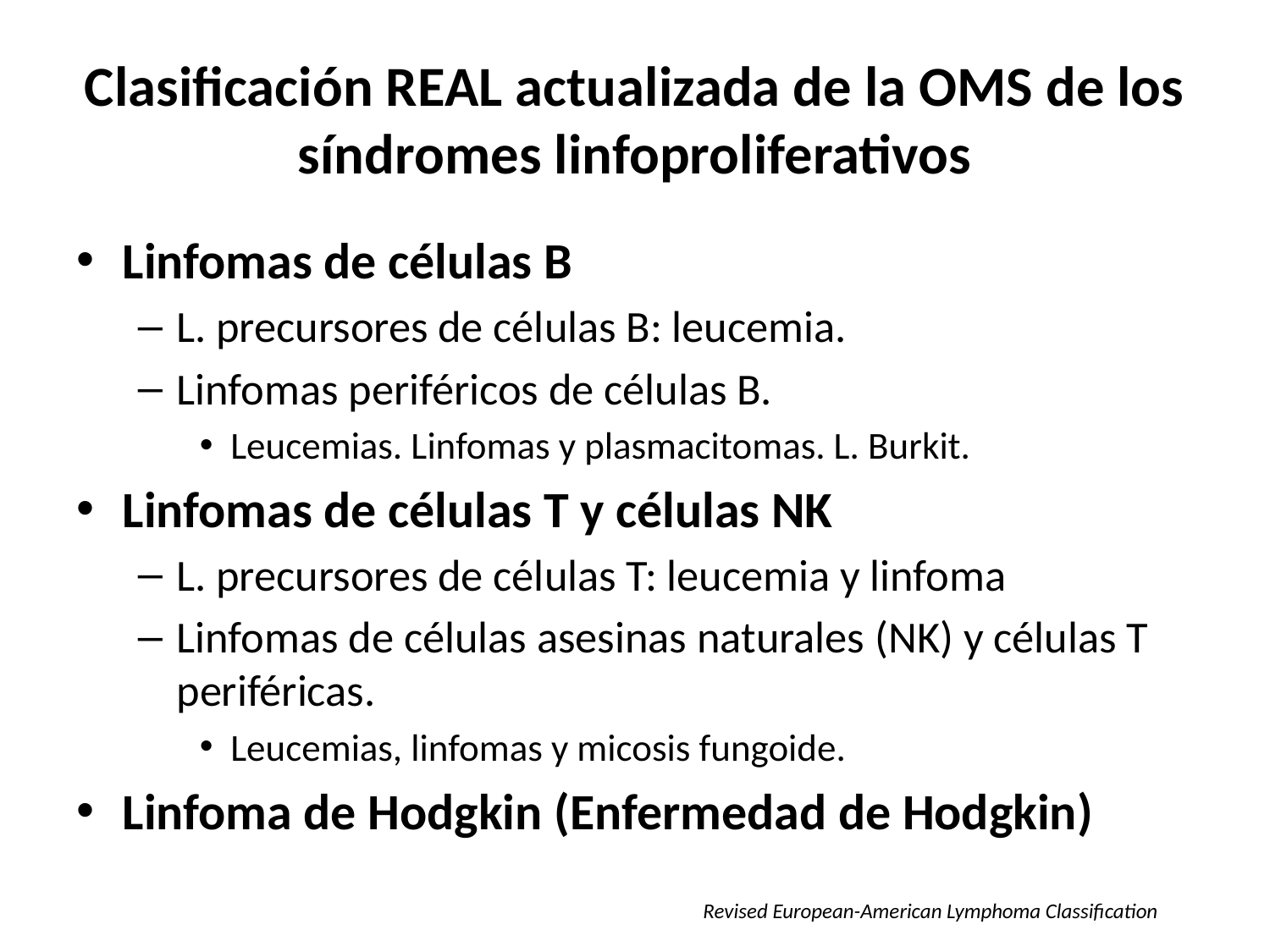

# Clasificación REAL actualizada de la OMS de los síndromes linfoproliferativos
Linfomas de células B
L. precursores de células B: leucemia.
Linfomas periféricos de células B.
Leucemias. Linfomas y plasmacitomas. L. Burkit.
Linfomas de células T y células NK
L. precursores de células T: leucemia y linfoma
Linfomas de células asesinas naturales (NK) y células T periféricas.
Leucemias, linfomas y micosis fungoide.
Linfoma de Hodgkin (Enfermedad de Hodgkin)

Revised European-American Lymphoma Classification